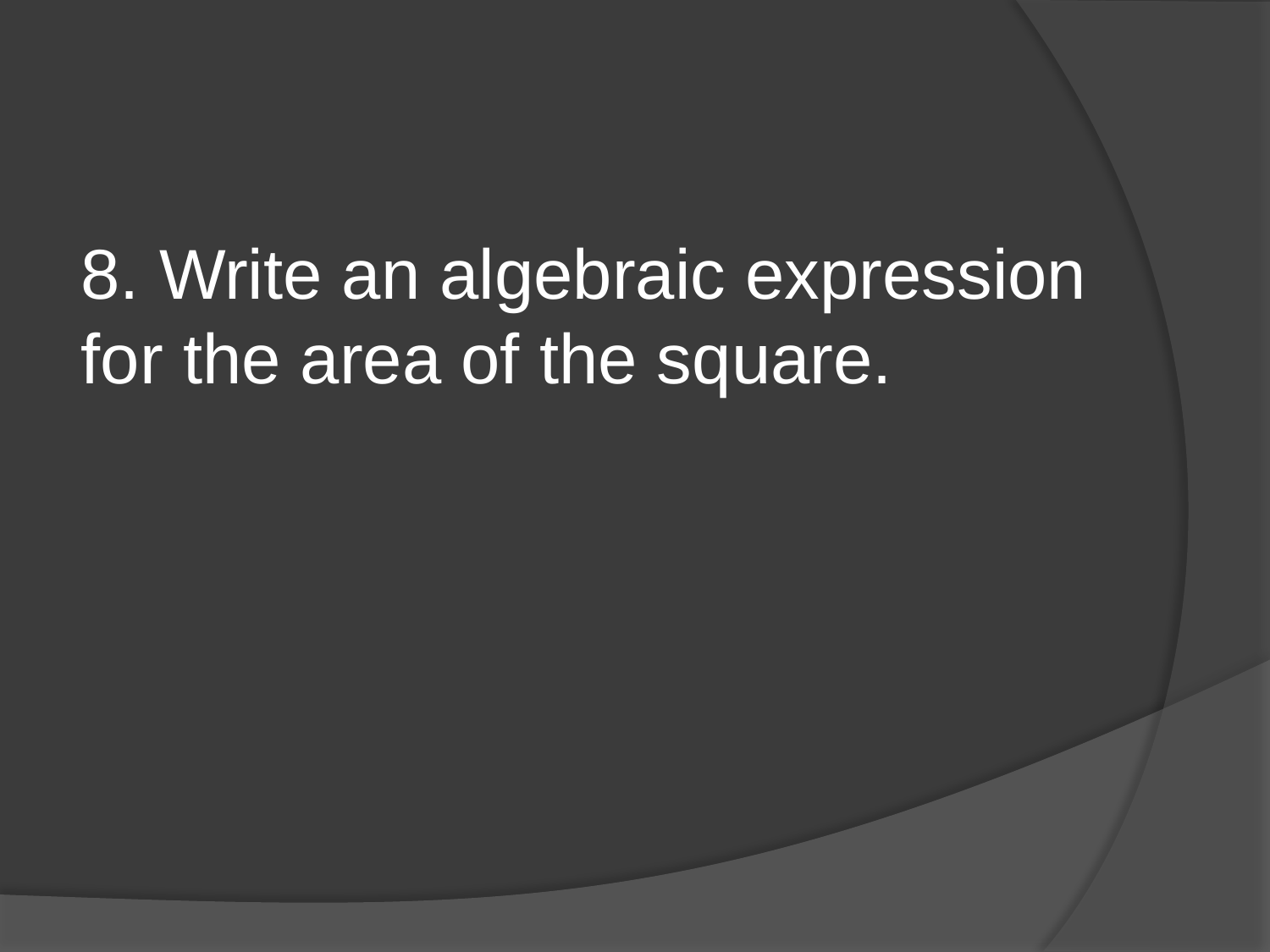

8. Write an algebraic expression for the area of the square.